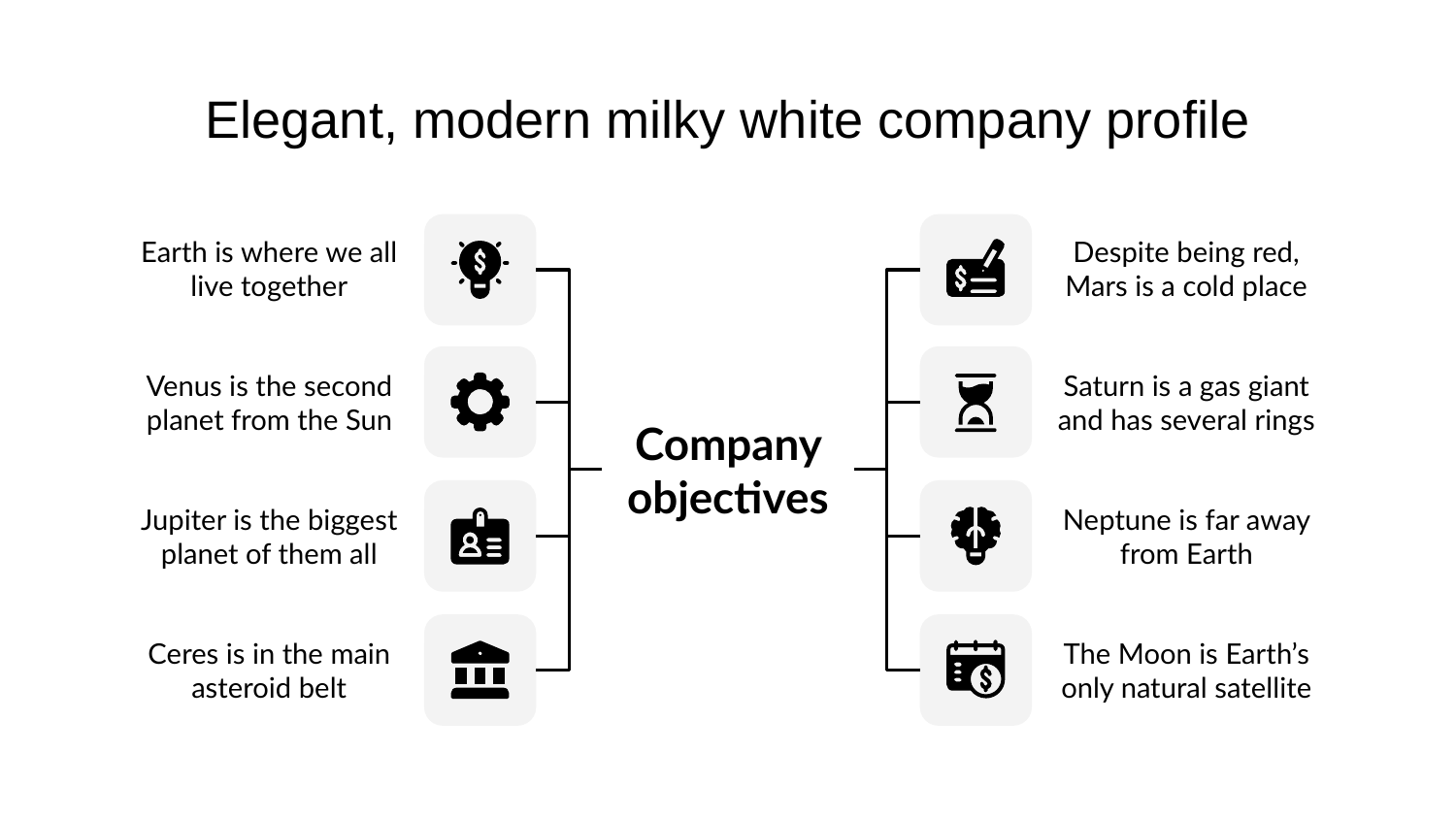

# Elegant, modern milky white company profile

Despite being red, Mars is a cold place
Earth is where we all live together

Venus is the second planet from the Sun
Saturn is a gas giant and has several rings

Company objectives

Jupiter is the biggest planet of them all
Neptune is far away from Earth

Ceres is in the main asteroid belt
The Moon is Earth’s only natural satellite